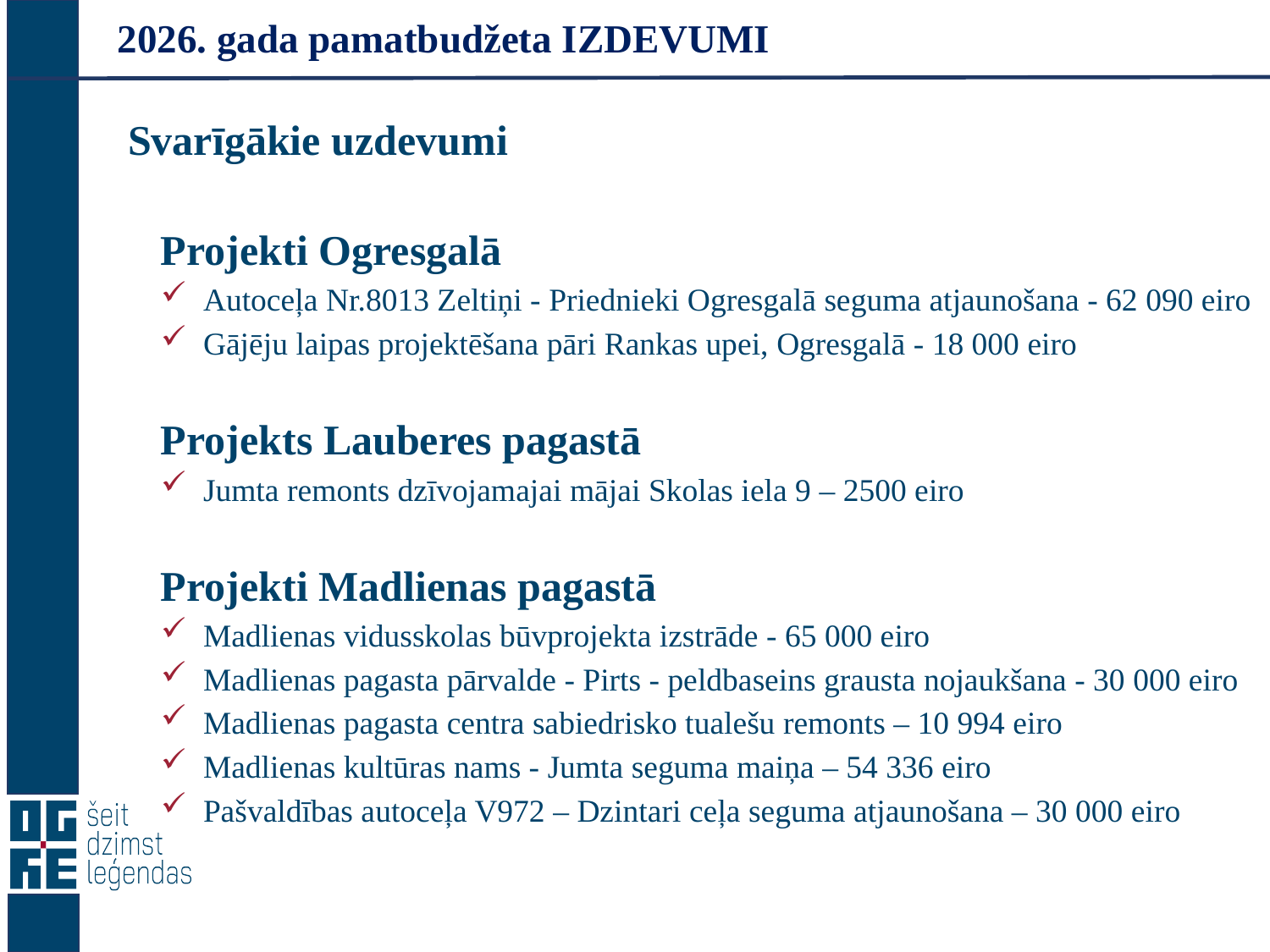

# 2026. gada pamatbudžeta IZDEVUMI
Svarīgākie uzdevumi
Projekti Ogresgalā
Autoceļa Nr.8013 Zeltiņi - Priednieki Ogresgalā seguma atjaunošana - 62 090 eiro
Gājēju laipas projektēšana pāri Rankas upei, Ogresgalā - 18 000 eiro

Projekts Lauberes pagastā
Jumta remonts dzīvojamajai mājai Skolas iela 9 – 2500 eiro

Projekti Madlienas pagastā
Madlienas vidusskolas būvprojekta izstrāde - 65 000 eiro
Madlienas pagasta pārvalde - Pirts - peldbaseins grausta nojaukšana - 30 000 eiro
Madlienas pagasta centra sabiedrisko tualešu remonts – 10 994 eiro
Madlienas kultūras nams - Jumta seguma maiņa – 54 336 eiro
Pašvaldības autoceļa V972 – Dzintari ceļa seguma atjaunošana – 30 000 eiro